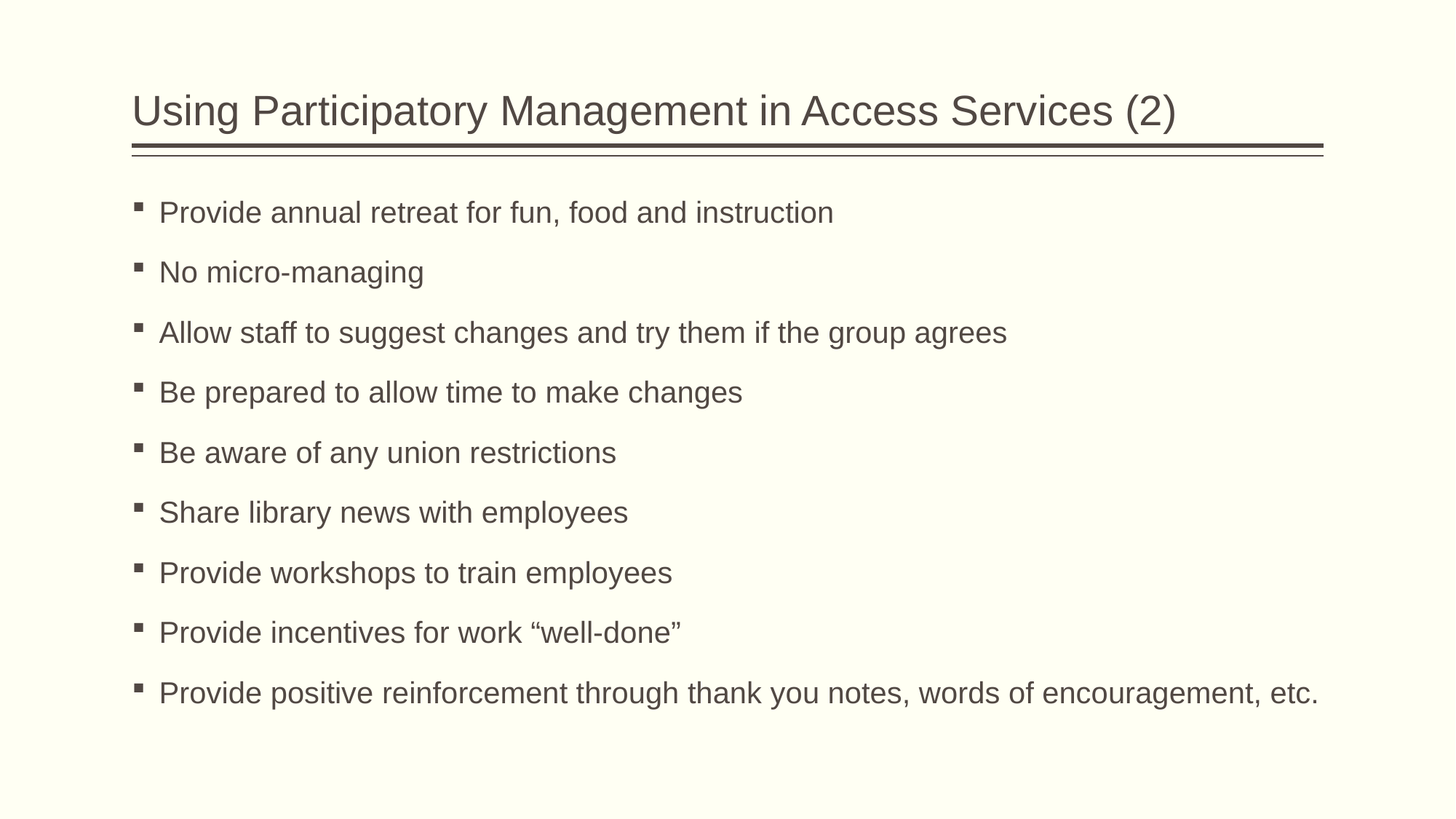

# Using Participatory Management in Access Services (2)
Provide annual retreat for fun, food and instruction
No micro-managing
Allow staff to suggest changes and try them if the group agrees
Be prepared to allow time to make changes
Be aware of any union restrictions
Share library news with employees
Provide workshops to train employees
Provide incentives for work “well-done”
Provide positive reinforcement through thank you notes, words of encouragement, etc.